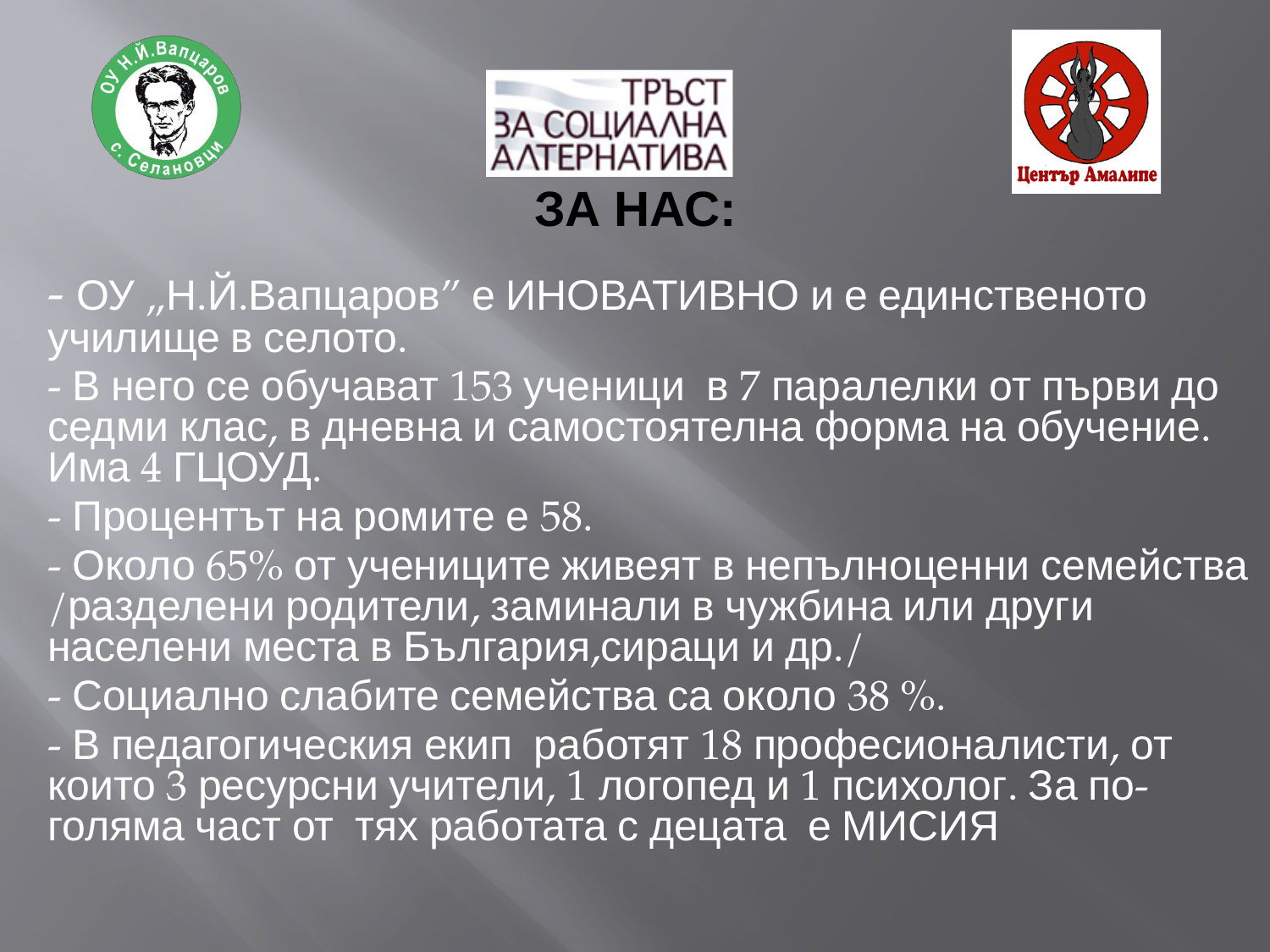

# ЗА НАС:
- ОУ „Н.Й.Вапцаров” е ИНОВАТИВНО и е единственото  училище в селото.
- В него се обучават 153 ученици  в 7 паралелки от първи до седми клас, в дневна и самостоятелна форма на обучение. Има 4 ГЦОУД.
- Процентът на ромите е 58.
- Около 65% от учениците живеят в непълноценни семейства /разделени родители, заминали в чужбина или други населени места в България,сираци и др./
- Социално слабите семейства са около 38 %.
- В педагогическия екип  работят 18 професионалисти, от които 3 ресурсни учители, 1 логопед и 1 психолог. За по-голяма част от  тях работата с децата  е МИСИЯ